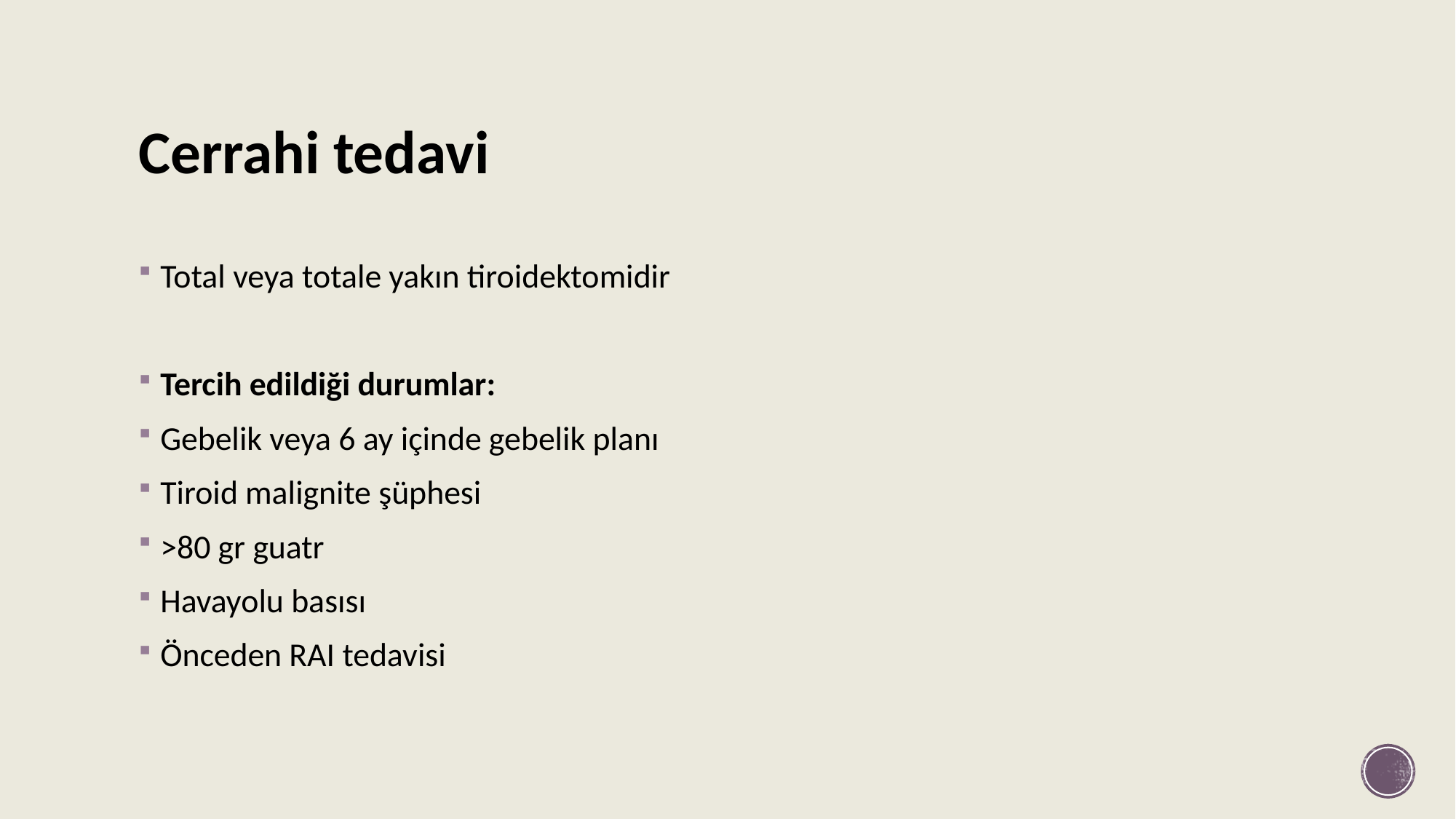

# Cerrahi tedavi
Total veya totale yakın tiroidektomidir

Tercih edildiği durumlar:
Gebelik veya 6 ay içinde gebelik planı
Tiroid malignite şüphesi
>80 gr guatr
Havayolu basısı
Önceden RAI tedavisi